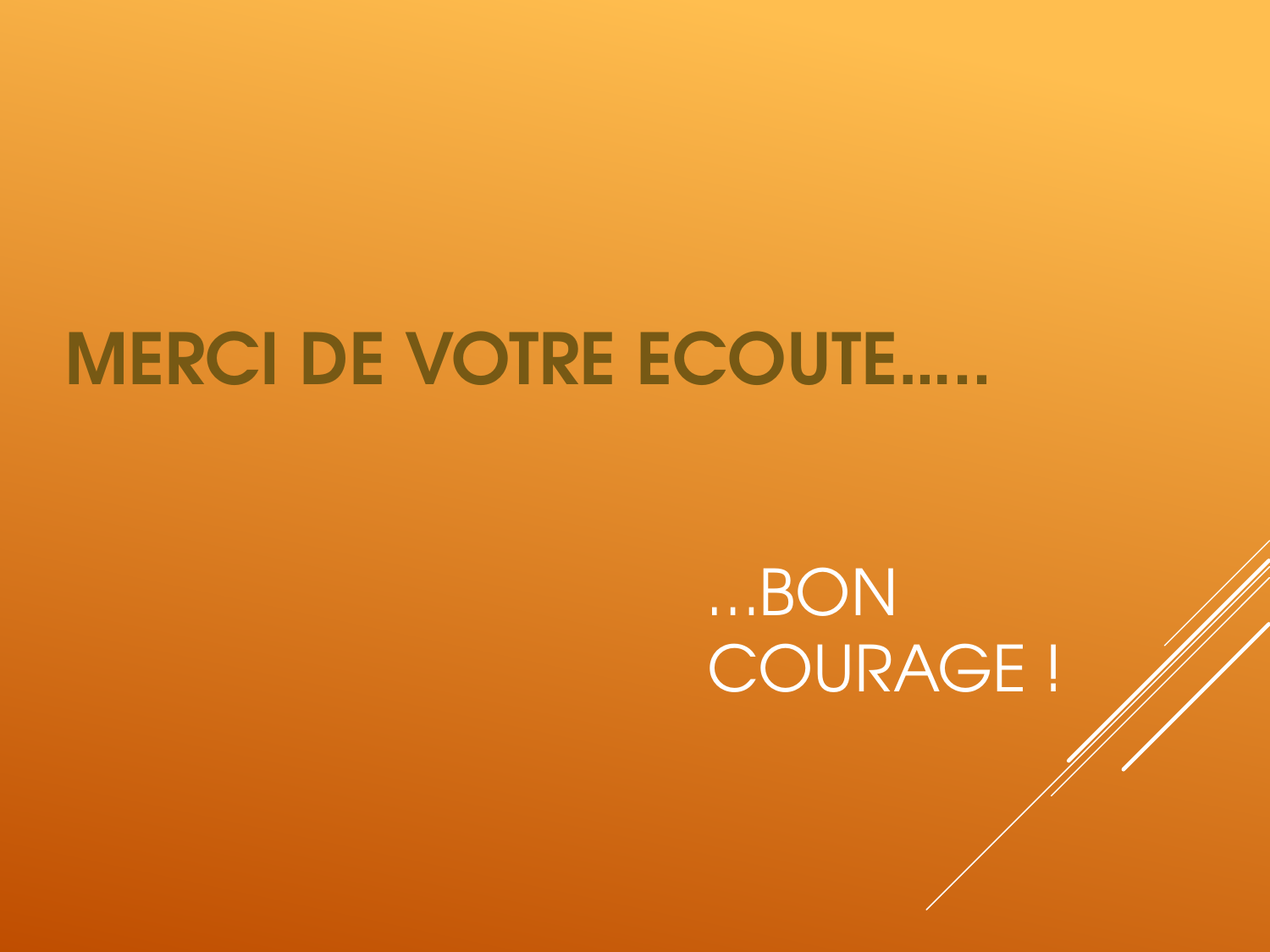

# MERCI DE VOTRE ECOUTE…..
…BON COURAGE !